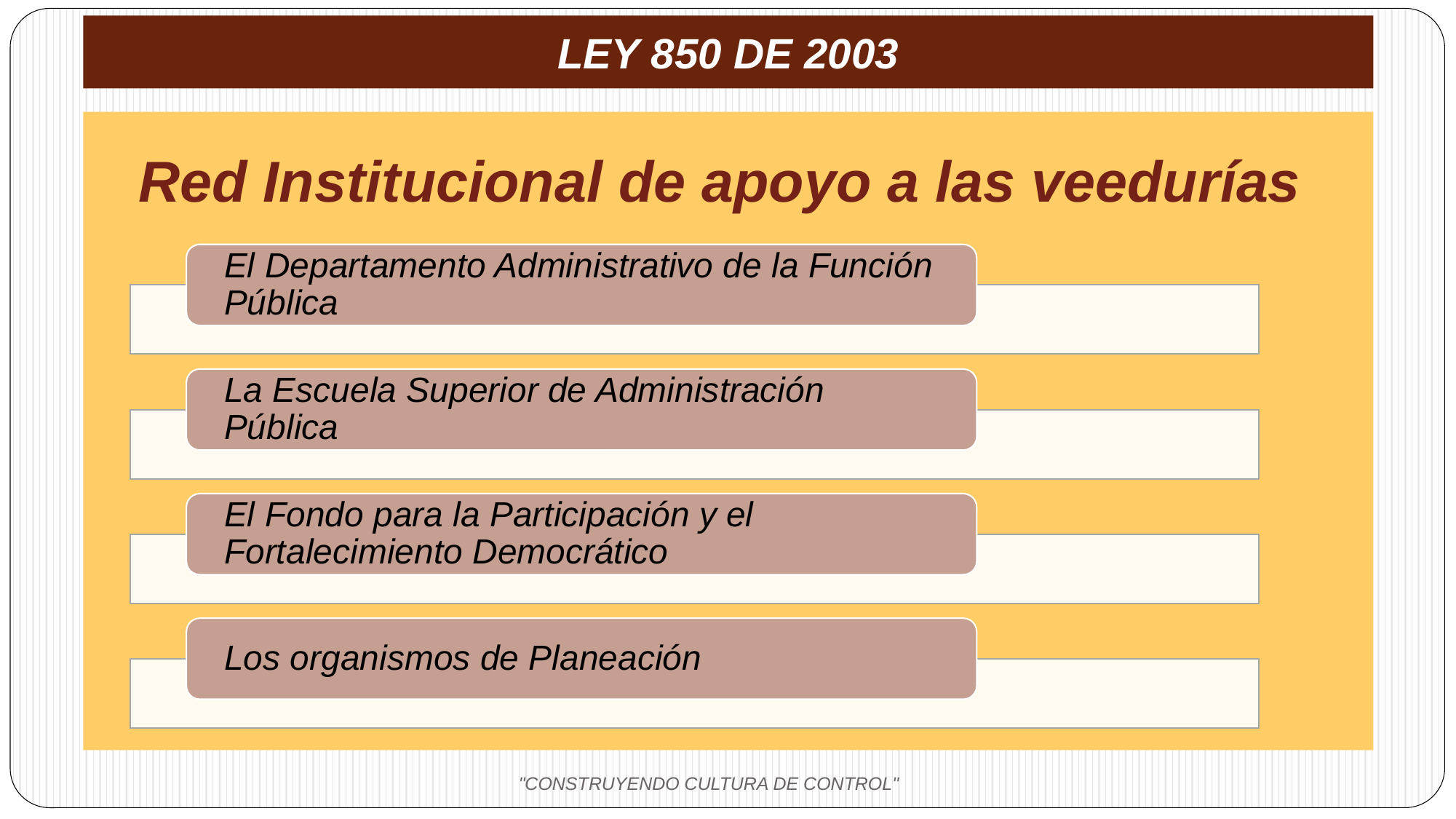

# LEY 850 DE 2003

Red Institucional de apoyo a las veedurías

El Departamento Administrativo de la Función Pública
La Escuela Superior de Administración Pública
El Fondo para la Participación y el Fortalecimiento Democrático
Los organismos de Planeación
"CONSTRUYENDO CULTURA DE CONTROL"